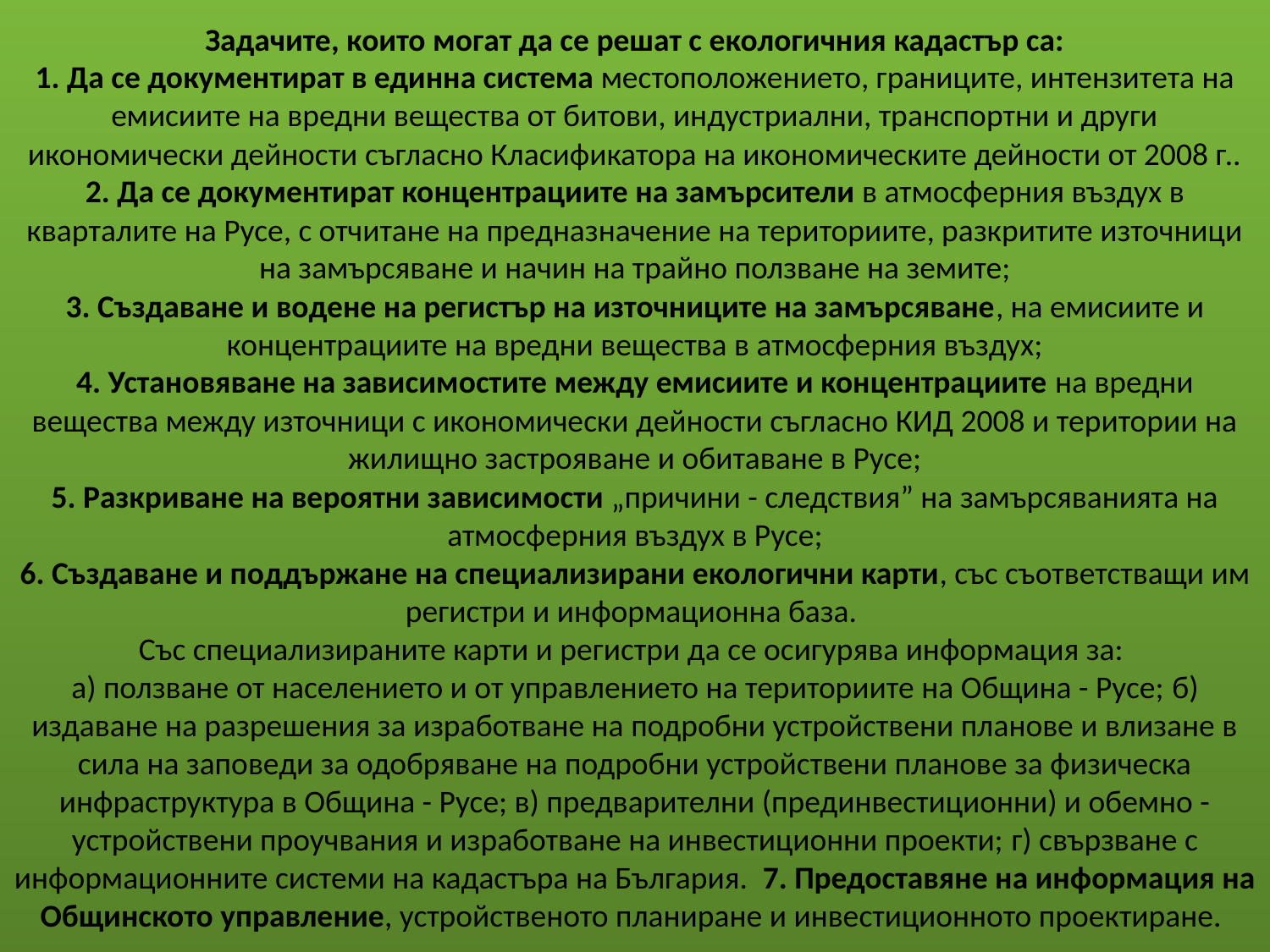

# Задачите, които могат да се решат с екологичния кадастър са: 1. Да се документират в единна система местоположението, границите, интензитета на емисиите на вредни вещества от битови, индустриални, транспортни и други икономически дейности съгласно Класификатора на икономическите дейности от 2008 г.. 2. Да се документират концентрациите на замърсители в атмосферния въздух в кварталите на Русе, с отчитане на предназначение на териториите, разкритите източници на замърсяване и начин на трайно ползване на земите; 3. Създаване и водене на регистър на източниците на замърсяване, на емисиите и концентрациите на вредни вещества в атмосферния въздух; 4. Установяване на зависимостите между емисиите и концентрациите на вредни вещества между източници с икономически дейности съгласно КИД 2008 и територии на жилищно застрояване и обитаване в Русе; 5. Разкриване на вероятни зависимости „причини - следствия” на замърсяванията на атмосферния въздух в Русе; 6. Създаване и поддържане на специализирани екологични карти, със съответстващи им регистри и информационна база. Със специализираните карти и регистри да се осигурява информация за: а) ползване от населението и от управлението на териториите на Община - Русе; б) издаване на разрешения за изработване на подробни устройствени планове и влизане в сила на заповеди за одобряване на подробни устройствени планове за физическа инфраструктура в Община - Русе; в) предварителни (прединвестиционни) и обемно - устройствени проучвания и изработване на инвестиционни проекти; г) свързване с информационните системи на кадастъра на България.  7. Предоставяне на информация на Общинското управление, устройственото планиране и инвестиционното проектиране. .